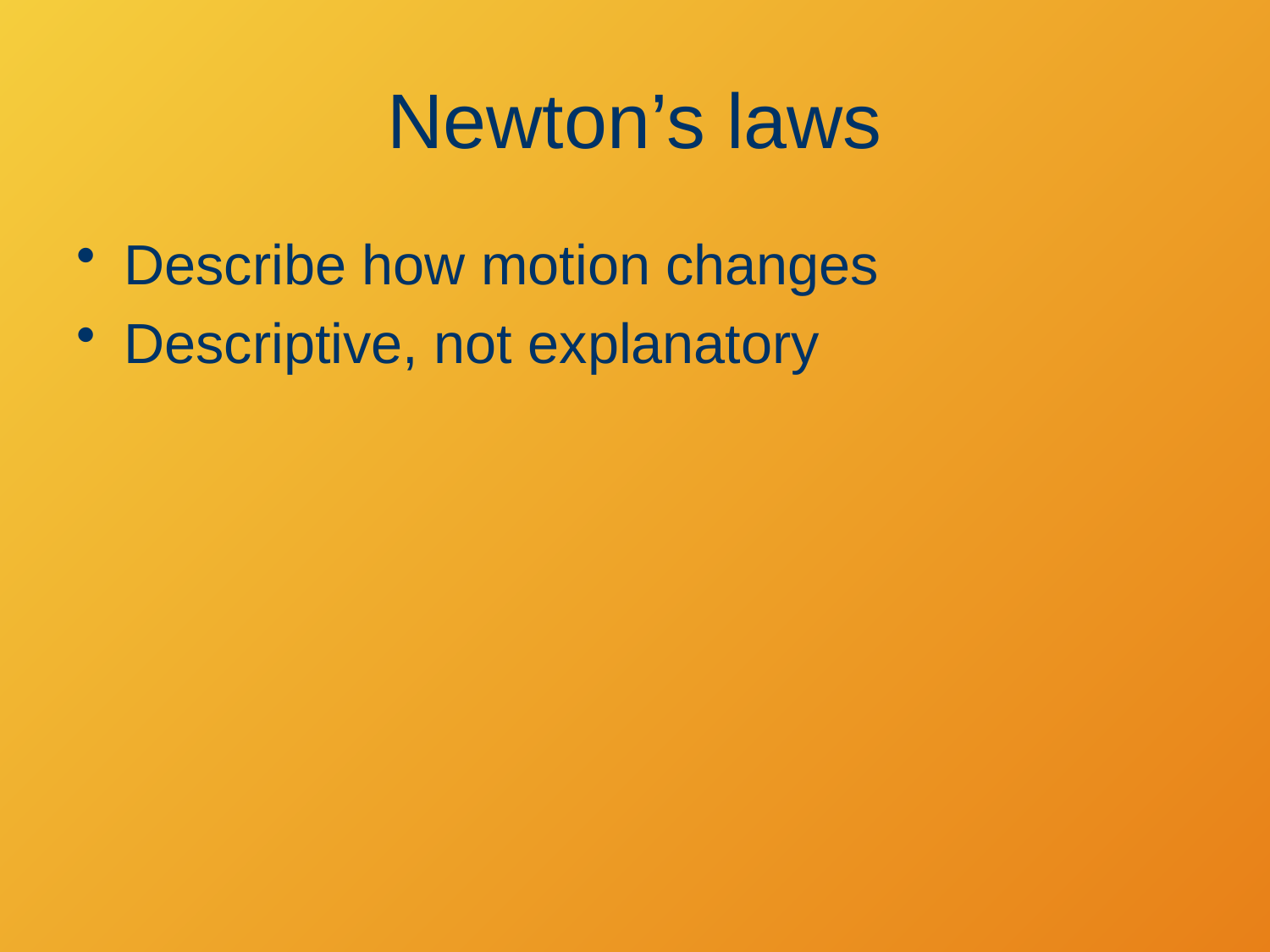

# Newton’s laws
Describe how motion changes
Descriptive, not explanatory